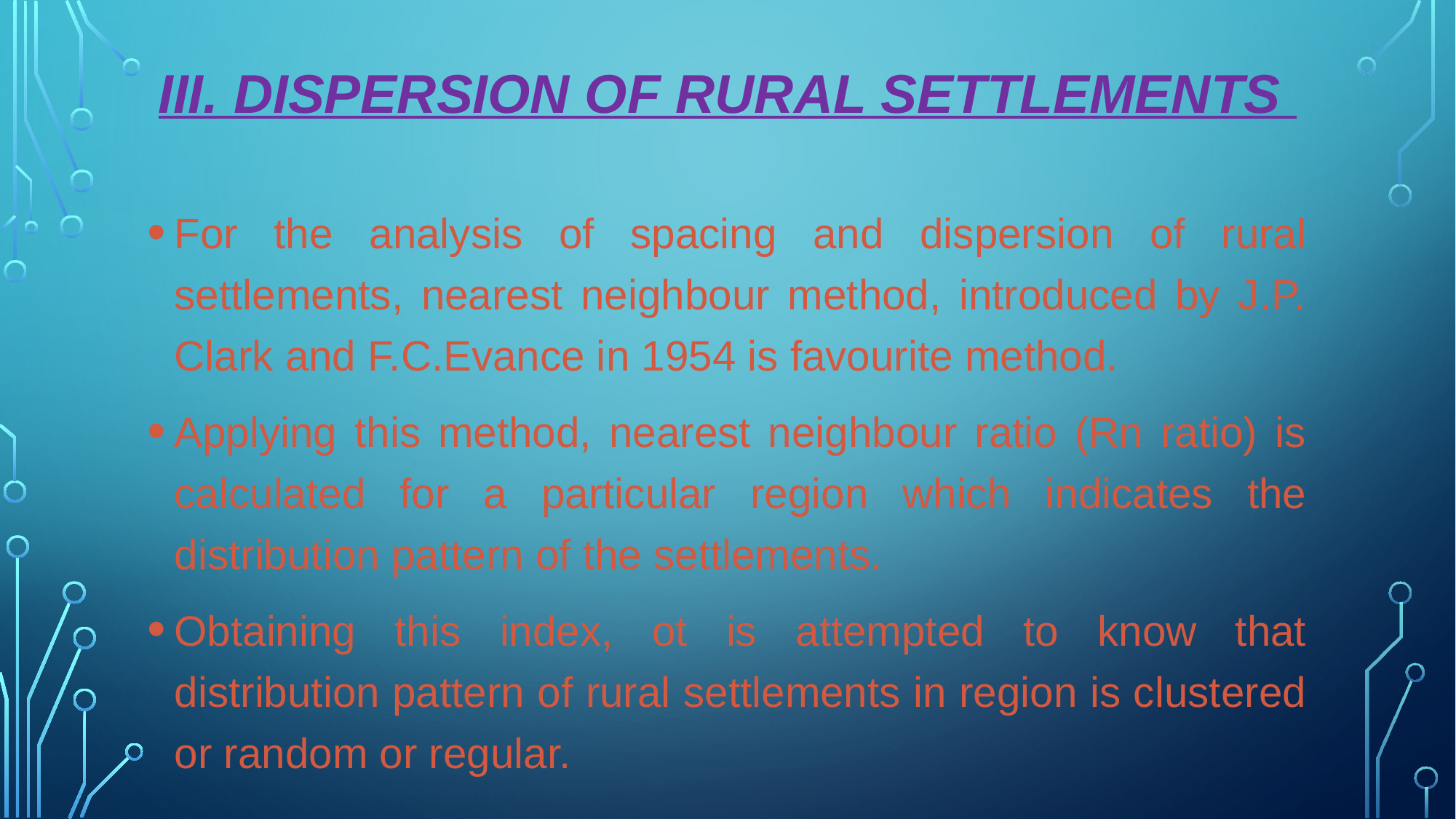

# Iii. Dispersion of rural settlements
For the analysis of spacing and dispersion of rural settlements, nearest neighbour method, introduced by J.P. Clark and F.C.Evance in 1954 is favourite method.
Applying this method, nearest neighbour ratio (Rn ratio) is calculated for a particular region which indicates the distribution pattern of the settlements.
Obtaining this index, ot is attempted to know that distribution pattern of rural settlements in region is clustered or random or regular.